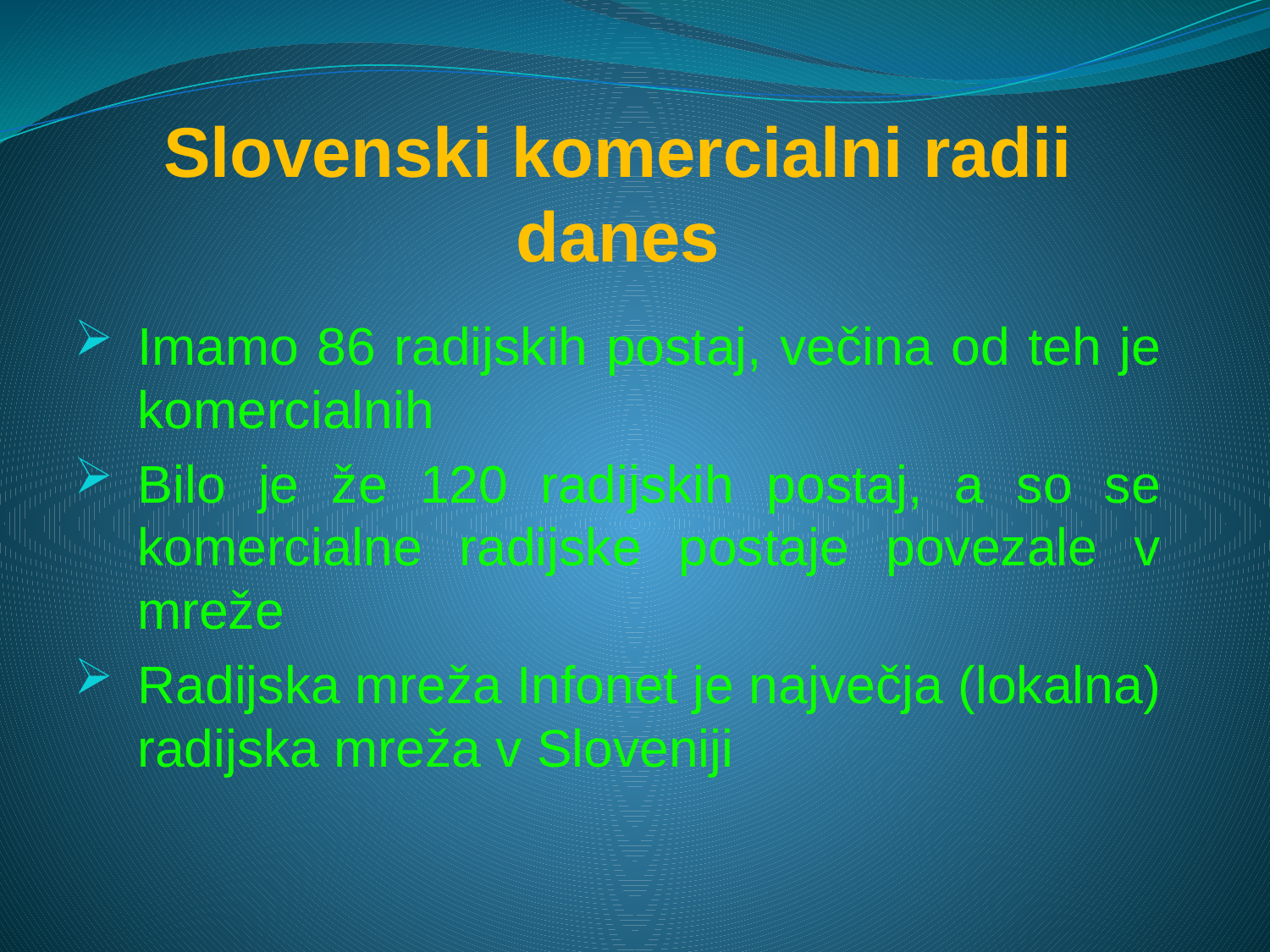

# Slovenski komercialni radii danes
Imamo 86 radijskih postaj, večina od teh je komercialnih
Bilo je že 120 radijskih postaj, a so se komercialne radijske postaje povezale v mreže
Radijska mreža Infonet je največja (lokalna) radijska mreža v Sloveniji